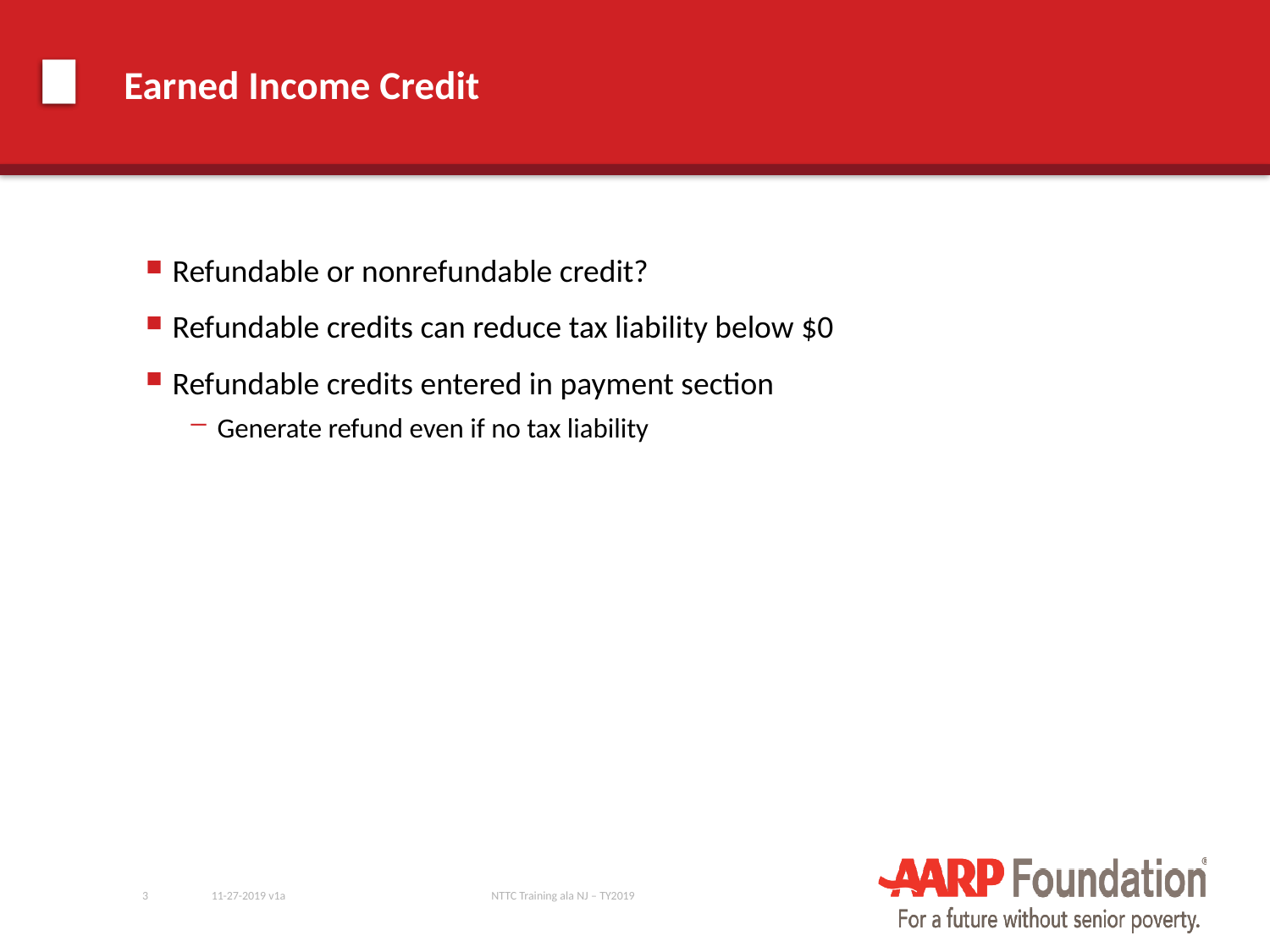

# Earned Income Credit
Refundable or nonrefundable credit?
Refundable credits can reduce tax liability below $0
Refundable credits entered in payment section
Generate refund even if no tax liability
3
11-27-2019 v1a
NTTC Training ala NJ – TY2019